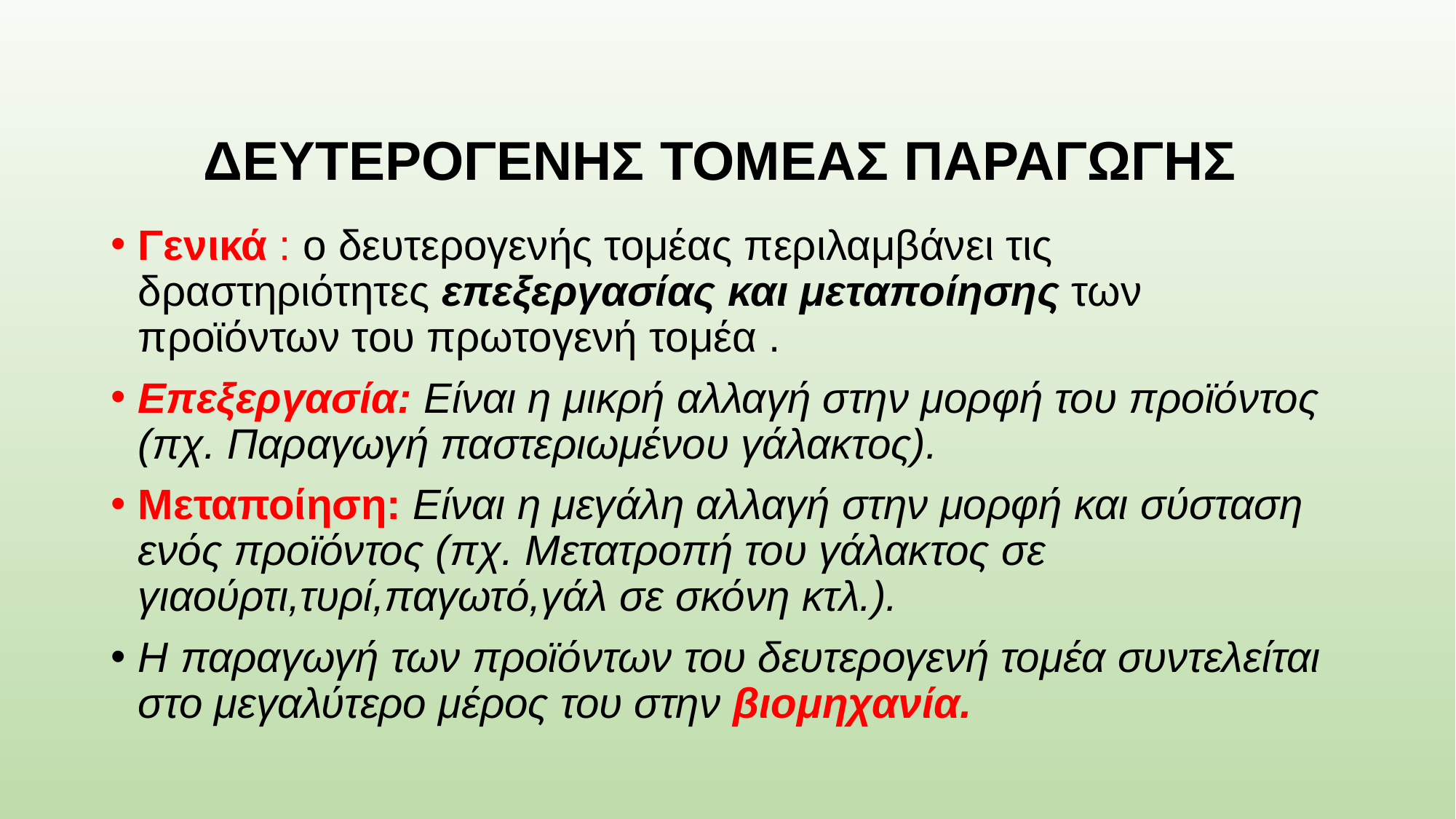

# ΔΕΥΤΕΡΟΓΕΝΗΣ ΤΟΜΕΑΣ ΠΑΡΑΓΩΓΗΣ
Γενικά : ο δευτερογενής τομέας περιλαμβάνει τις δραστηριότητες επεξεργασίας και μεταποίησης των προϊόντων του πρωτογενή τομέα .
Επεξεργασία: Είναι η μικρή αλλαγή στην μορφή του προϊόντος (πχ. Παραγωγή παστεριωμένου γάλακτος).
Μεταποίηση: Είναι η μεγάλη αλλαγή στην μορφή και σύσταση ενός προϊόντος (πχ. Μετατροπή του γάλακτος σε γιαούρτι,τυρί,παγωτό,γάλ σε σκόνη κτλ.).
Η παραγωγή των προϊόντων του δευτερογενή τομέα συντελείται στο μεγαλύτερο μέρος του στην βιομηχανία.